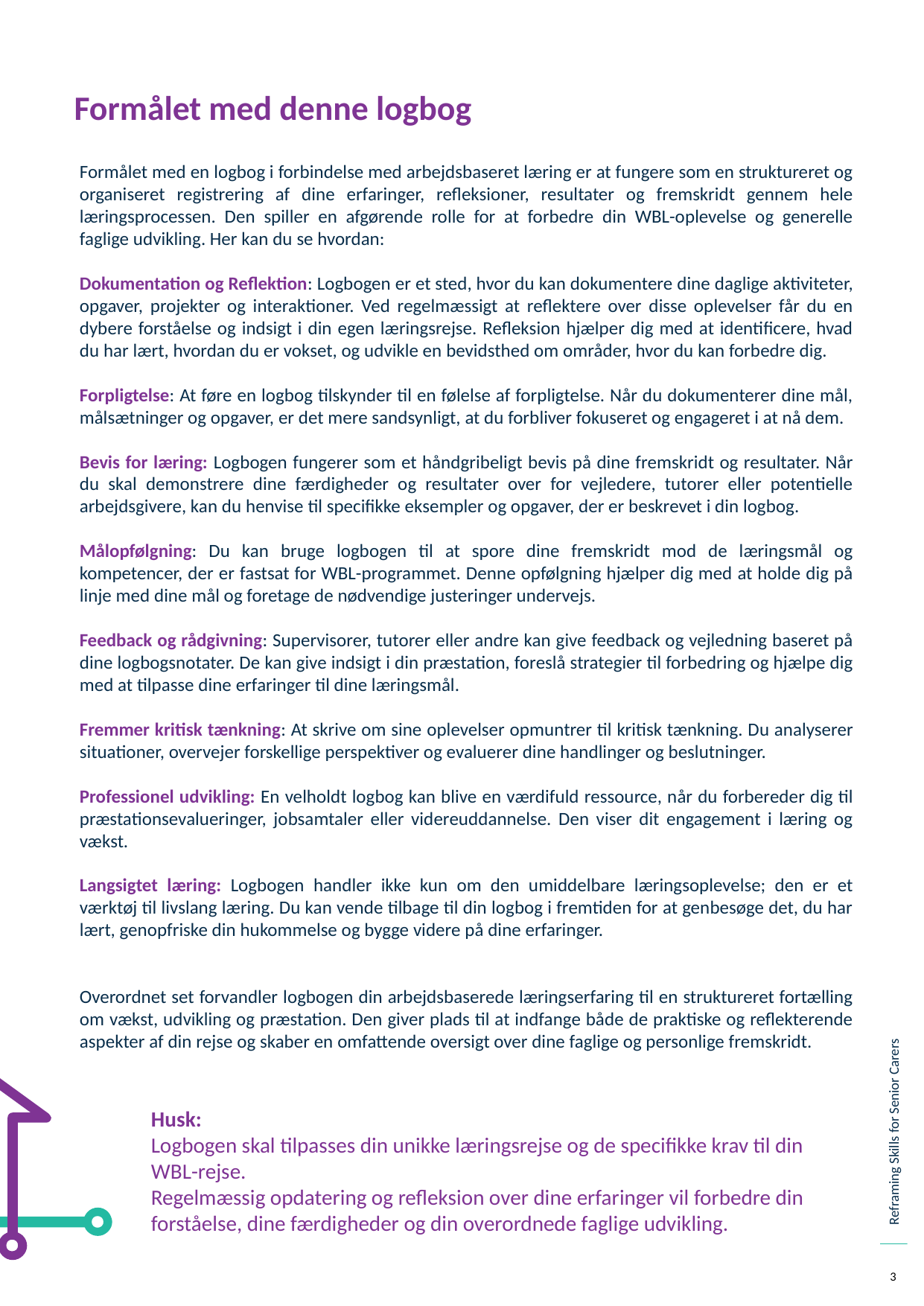

Formålet med denne logbog
Formålet med en logbog i forbindelse med arbejdsbaseret læring er at fungere som en struktureret og organiseret registrering af dine erfaringer, refleksioner, resultater og fremskridt gennem hele læringsprocessen. Den spiller en afgørende rolle for at forbedre din WBL-oplevelse og generelle faglige udvikling. Her kan du se hvordan:

Dokumentation og Reflektion: Logbogen er et sted, hvor du kan dokumentere dine daglige aktiviteter, opgaver, projekter og interaktioner. Ved regelmæssigt at reflektere over disse oplevelser får du en dybere forståelse og indsigt i din egen læringsrejse. Refleksion hjælper dig med at identificere, hvad du har lært, hvordan du er vokset, og udvikle en bevidsthed om områder, hvor du kan forbedre dig.

Forpligtelse: At føre en logbog tilskynder til en følelse af forpligtelse. Når du dokumenterer dine mål, målsætninger og opgaver, er det mere sandsynligt, at du forbliver fokuseret og engageret i at nå dem.

Bevis for læring: Logbogen fungerer som et håndgribeligt bevis på dine fremskridt og resultater. Når du skal demonstrere dine færdigheder og resultater over for vejledere, tutorer eller potentielle arbejdsgivere, kan du henvise til specifikke eksempler og opgaver, der er beskrevet i din logbog.

Målopfølgning: Du kan bruge logbogen til at spore dine fremskridt mod de læringsmål og kompetencer, der er fastsat for WBL-programmet. Denne opfølgning hjælper dig med at holde dig på linje med dine mål og foretage de nødvendige justeringer undervejs.

Feedback og rådgivning: Supervisorer, tutorer eller andre kan give feedback og vejledning baseret på dine logbogsnotater. De kan give indsigt i din præstation, foreslå strategier til forbedring og hjælpe dig med at tilpasse dine erfaringer til dine læringsmål.

Fremmer kritisk tænkning: At skrive om sine oplevelser opmuntrer til kritisk tænkning. Du analyserer situationer, overvejer forskellige perspektiver og evaluerer dine handlinger og beslutninger.

Professionel udvikling: En velholdt logbog kan blive en værdifuld ressource, når du forbereder dig til præstationsevalueringer, jobsamtaler eller videreuddannelse. Den viser dit engagement i læring og vækst.

Langsigtet læring: Logbogen handler ikke kun om den umiddelbare læringsoplevelse; den er et værktøj til livslang læring. Du kan vende tilbage til din logbog i fremtiden for at genbesøge det, du har lært, genopfriske din hukommelse og bygge videre på dine erfaringer.

Overordnet set forvandler logbogen din arbejdsbaserede læringserfaring til en struktureret fortælling om vækst, udvikling og præstation. Den giver plads til at indfange både de praktiske og reflekterende aspekter af din rejse og skaber en omfattende oversigt over dine faglige og personlige fremskridt.

Husk:
Logbogen skal tilpasses din unikke læringsrejse og de specifikke krav til din WBL-rejse.
Regelmæssig opdatering og refleksion over dine erfaringer vil forbedre din forståelse, dine færdigheder og din overordnede faglige udvikling.

3